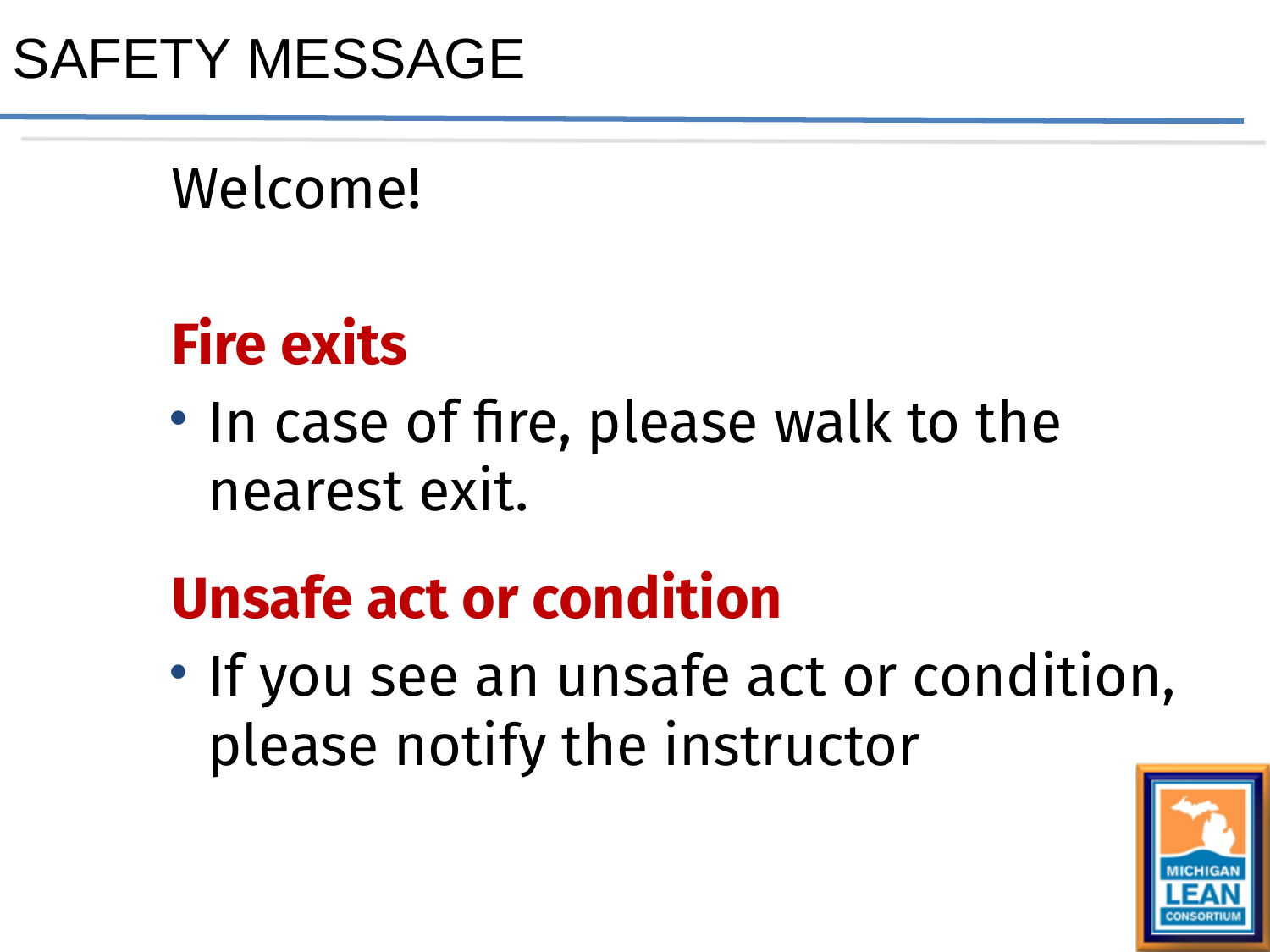

SAFETY MESSAGE

Welcome!

Fire exits
In case of fire, please walk to the nearest exit.

Unsafe act or condition
If you see an unsafe act or condition, please notify the instructor